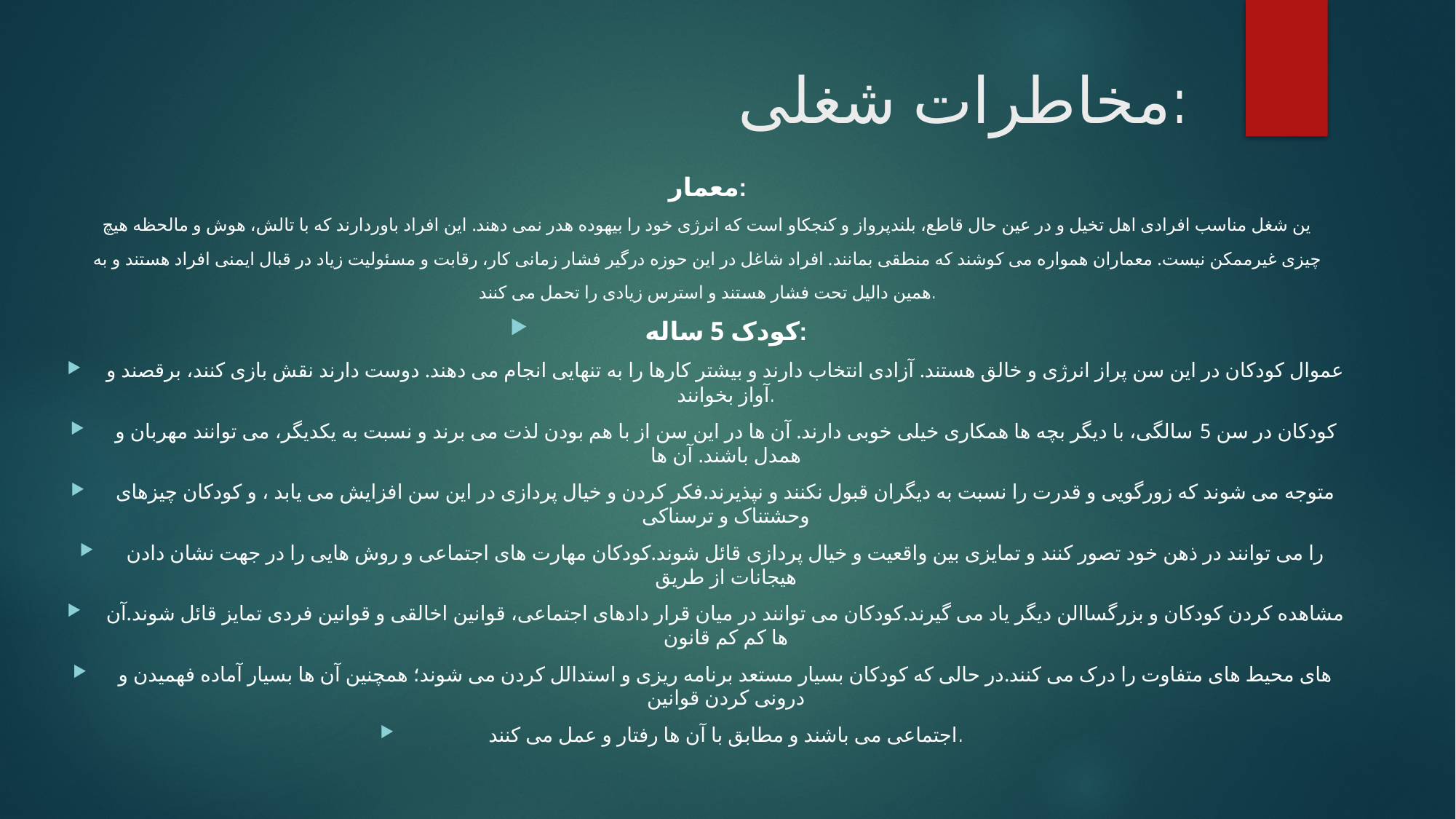

# مخاطرات شغلی:
معمار:
ین شغل مناسب افرادی اهل تخیل و در عین حال قاطع، بلندپرواز و کنجکاو است که انرژی خود را بیهوده هدر نمی دهند. این افراد باوردارند که با تالش، هوش و مالحظه هیچ
چیزی غیرممکن نیست. معماران همواره می کوشند که منطقی بمانند. افراد شاغل در این حوزه درگیر فشار زمانی کار، رقابت و مسئولیت زیاد در قبال ایمنی افراد هستند و به
همین دالیل تحت فشار هستند و استرس زیادی را تحمل می کنند.
کودک 5 ساله:
عموال کودکان در این سن پراز انرژی و خالق هستند. آزادی انتخاب دارند و بیشتر کارها را به تنهایی انجام می دهند. دوست دارند نقش بازی کنند، برقصند و آواز بخوانند.
کودکان در سن 5 سالگی، با دیگر بچه ها همکاری خیلی خوبی دارند. آن ها در این سن از با هم بودن لذت می برند و نسبت به یکدیگر، می توانند مهربان و همدل باشند. آن ها
متوجه می شوند که زورگویی و قدرت را نسبت به دیگران قبول نکنند و نپذیرند.فکر کردن و خیال پردازی در این سن افزایش می یابد ، و کودکان چیزهای وحشتناک و ترسناکی
را می توانند در ذهن خود تصور کنند و تمایزی بین واقعیت و خیال پردازی قائل شوند.کودکان مهارت های اجتماعی و روش هایی را در جهت نشان دادن هیجانات از طریق
مشاهده کردن کودکان و بزرگساالن دیگر یاد می گیرند.کودکان می توانند در میان قرار دادهای اجتماعی، قوانین اخالقی و قوانین فردی تمایز قائل شوند.آن ها کم کم قانون
های محیط های متفاوت را درک می کنند.در حالی که کودکان بسیار مستعد برنامه ریزی و استدالل کردن می شوند؛ همچنین آن ها بسیار آماده فهمیدن و درونی کردن قوانین
اجتماعی می باشند و مطابق با آن ها رفتار و عمل می کنند.